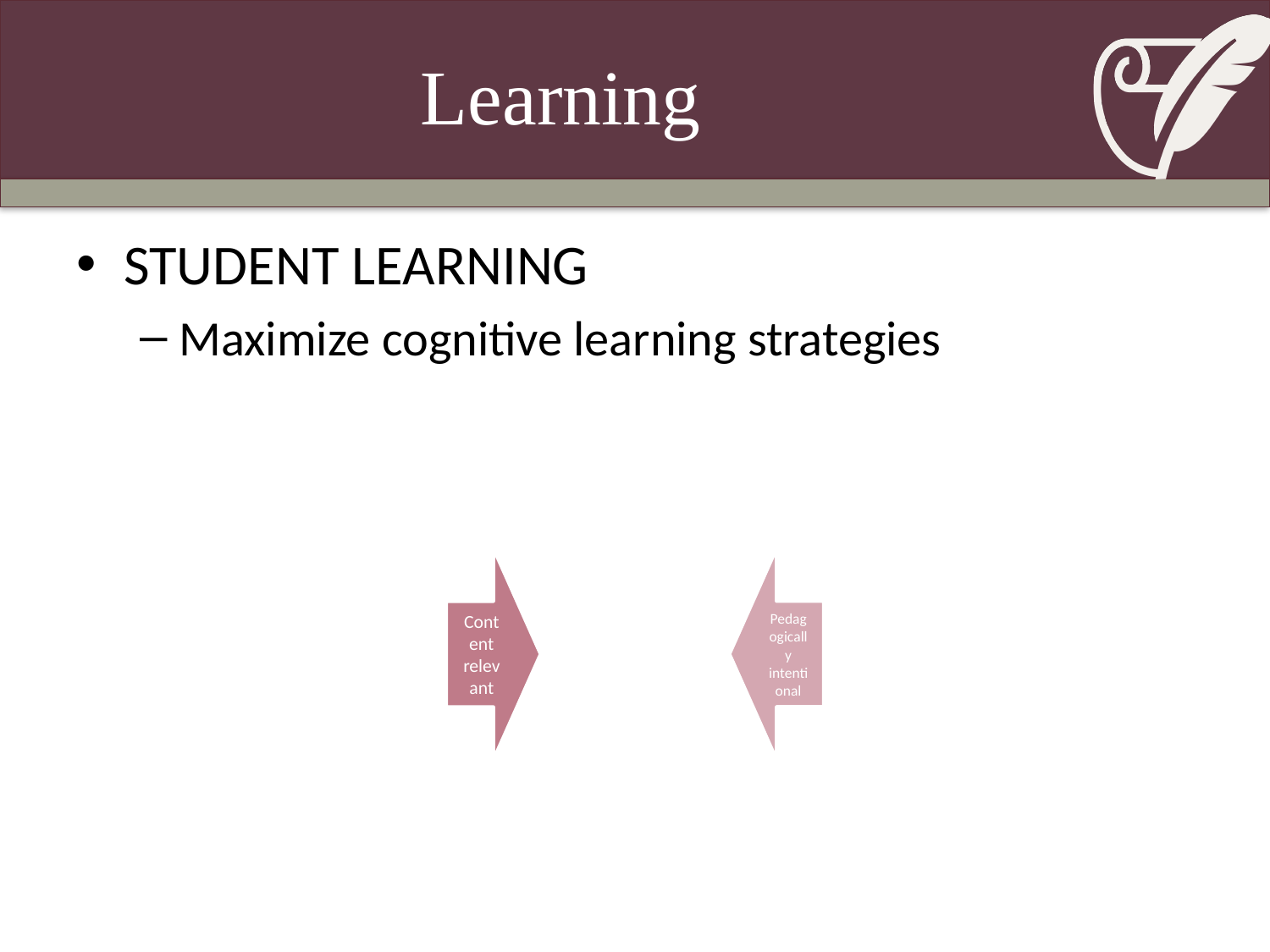

# Learning
STUDENT LEARNING
Maximize cognitive learning strategies

Content relevant
Pedagogically intentional